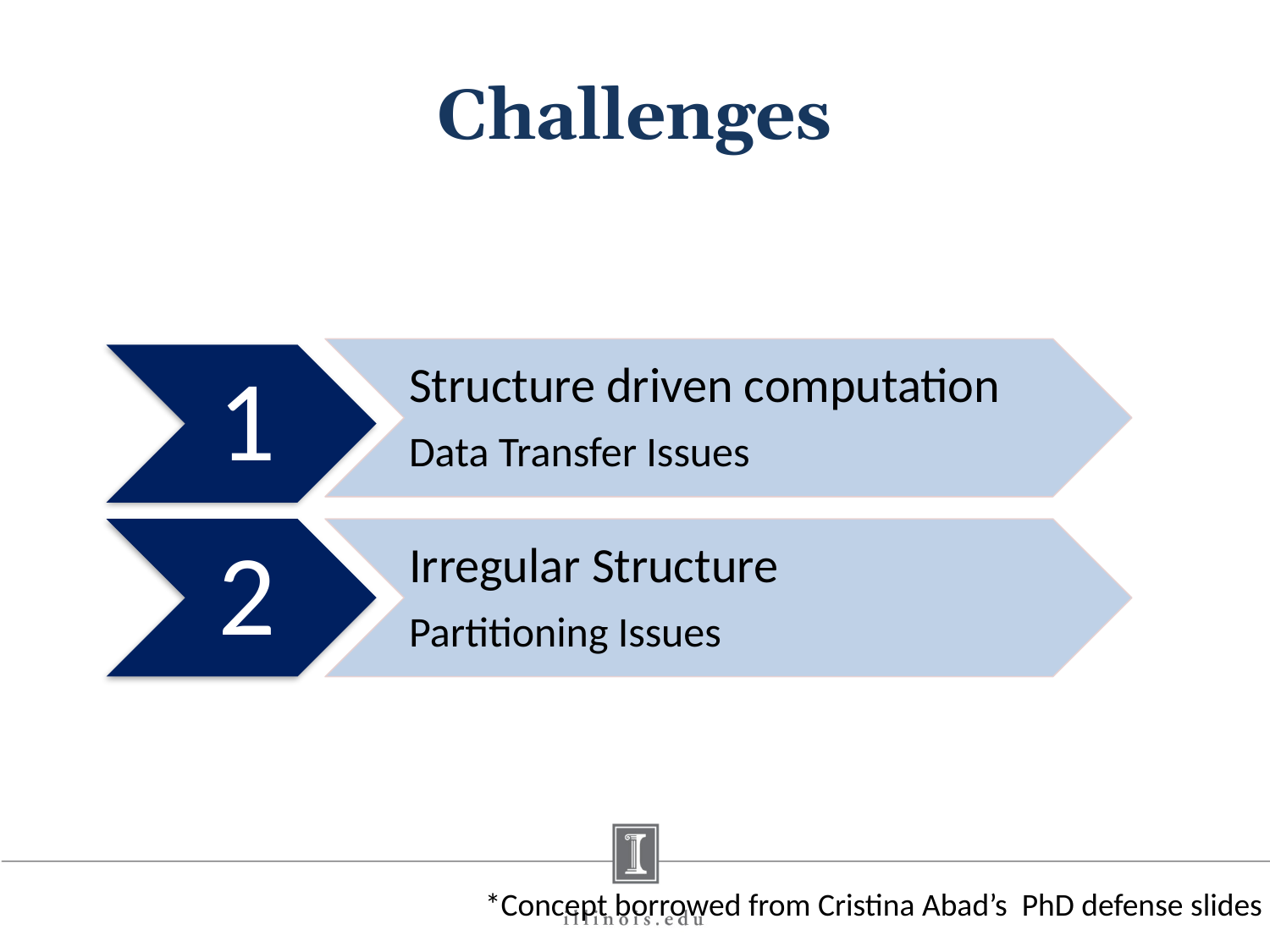

# Challenges
1
Structure driven computation
Data Transfer Issues
2
Irregular Structure
Partitioning Issues
*Concept borrowed from Cristina Abad’s  PhD defense slides